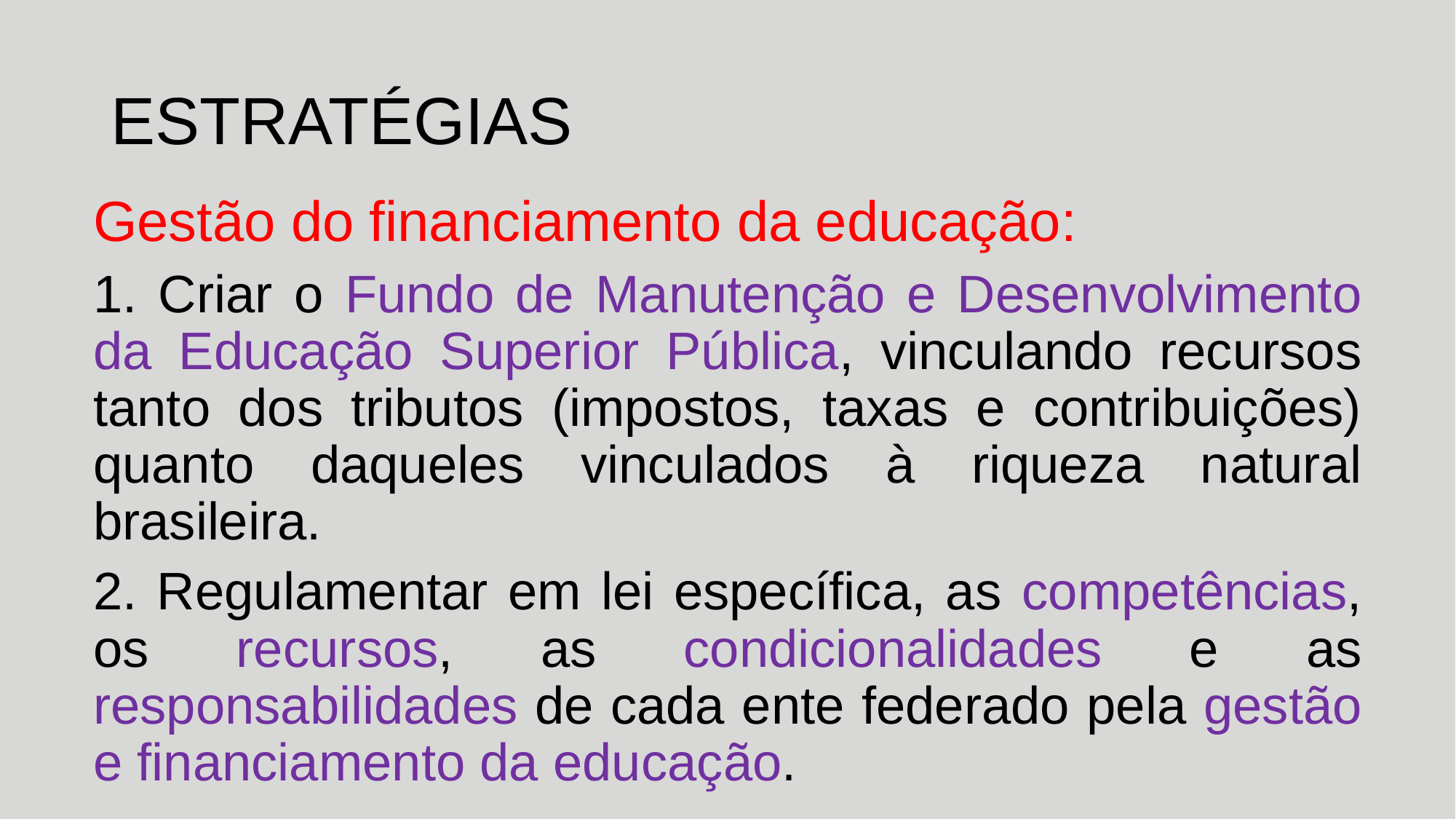

# ESTRATÉGIAS
Gestão do financiamento da educação:
1. Criar o Fundo de Manutenção e Desenvolvimento da Educação Superior Pública, vinculando recursos tanto dos tributos (impostos, taxas e contribuições) quanto daqueles vinculados à riqueza natural brasileira.
2. Regulamentar em lei específica, as competências, os recursos, as condicionalidades e as responsabilidades de cada ente federado pela gestão e financiamento da educação.